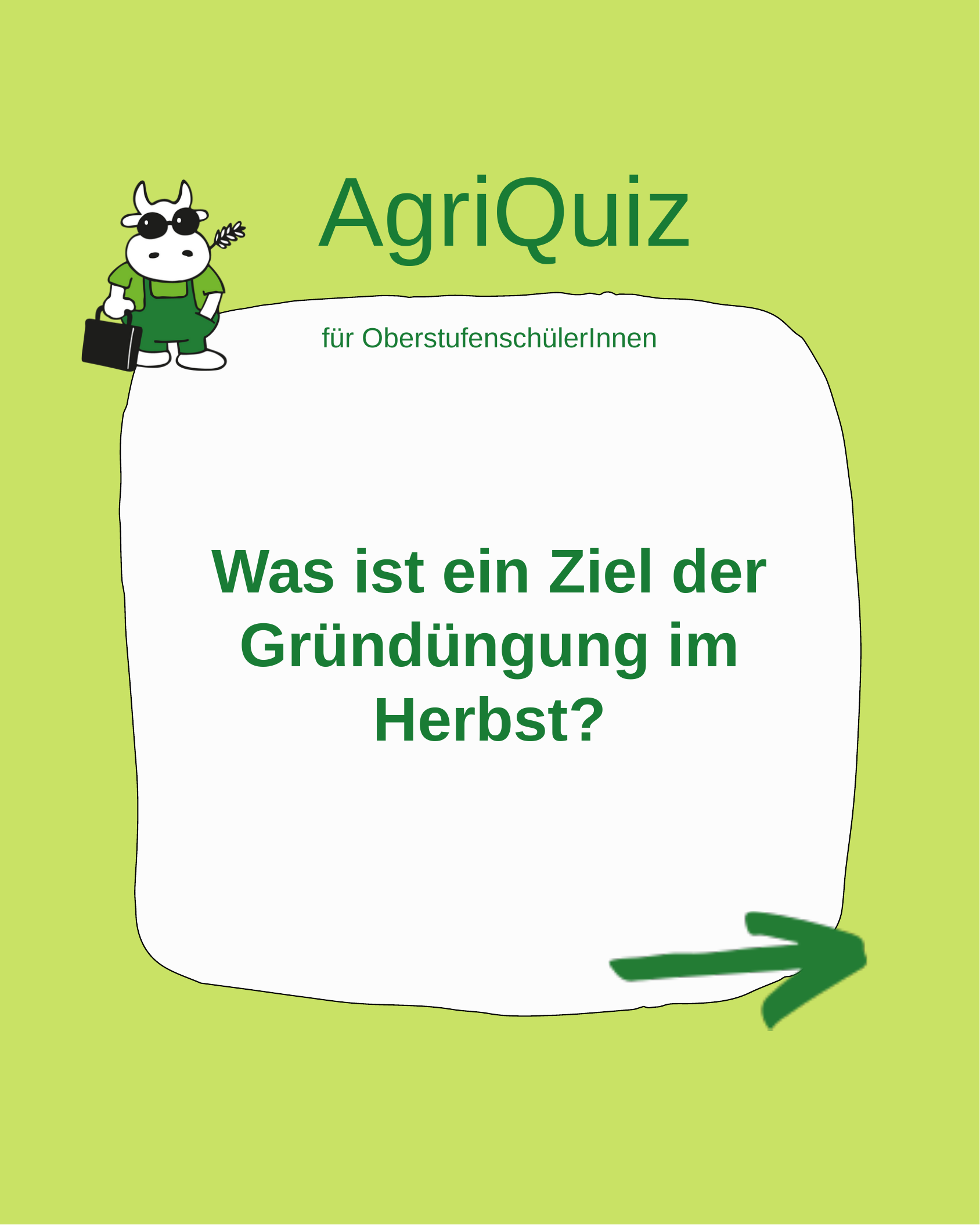

AgriQuiz

für OberstufenschülerInnen
Was ist ein Ziel der Gründüngung im Herbst?